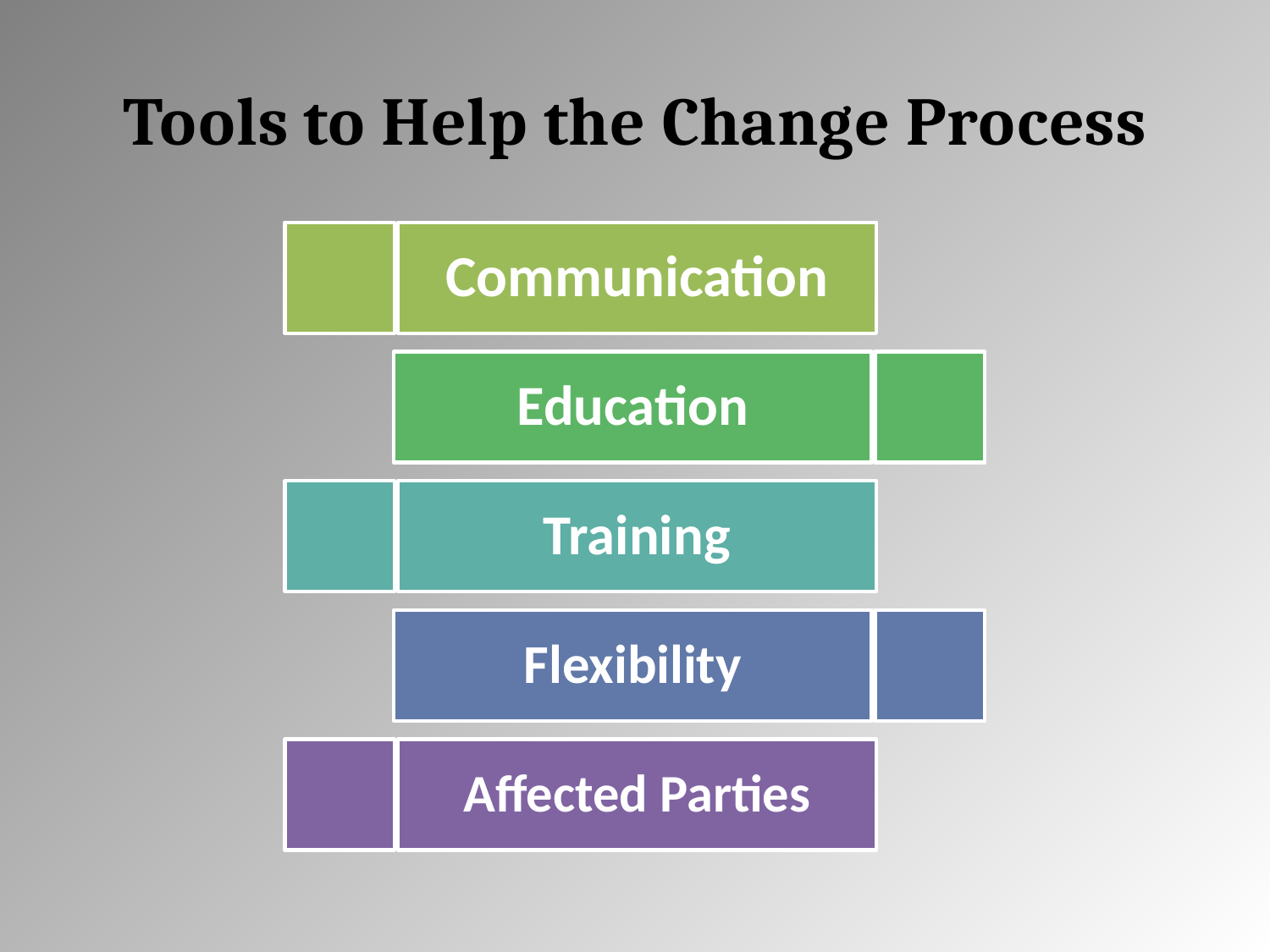

# Tools to Help the Change Process
Communication
Education
Training
Flexibility
Affected Parties